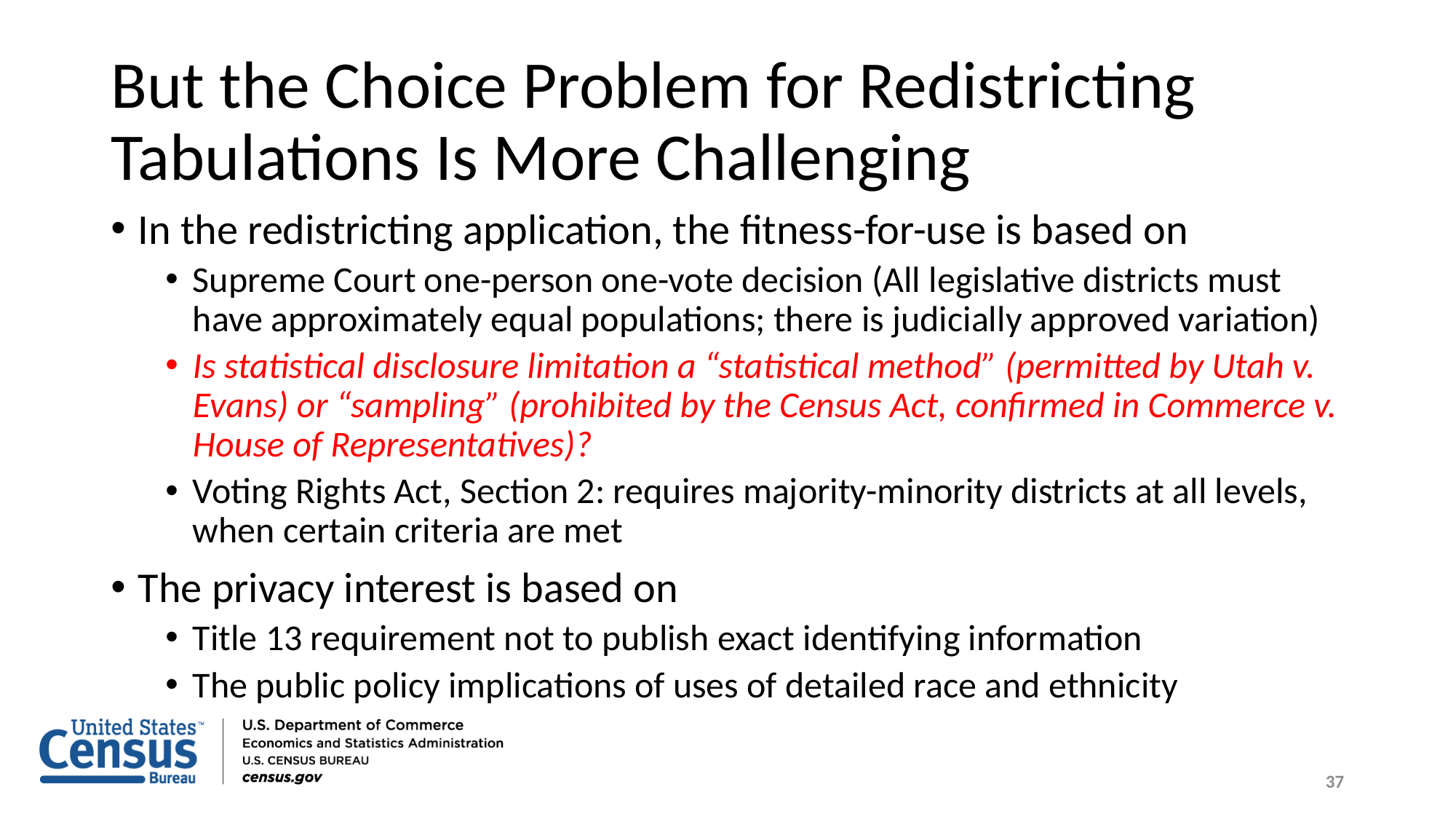

# But the Choice Problem for Redistricting  Tabulations Is More Challenging
In the redistricting application, the fitness-for-use is based on
Supreme Court one-person one-vote decision (All legislative districts must have approximately equal populations; there is judicially approved variation)
Is statistical disclosure limitation a “statistical method” (permitted by Utah v. Evans) or “sampling” (prohibited by the Census Act, confirmed in Commerce v. House of Representatives)?
Voting Rights Act, Section 2: requires majority-minority districts at all levels, when certain criteria are met
The privacy interest is based on
Title 13 requirement not to publish exact identifying information
The public policy implications of uses of detailed race and ethnicity
37